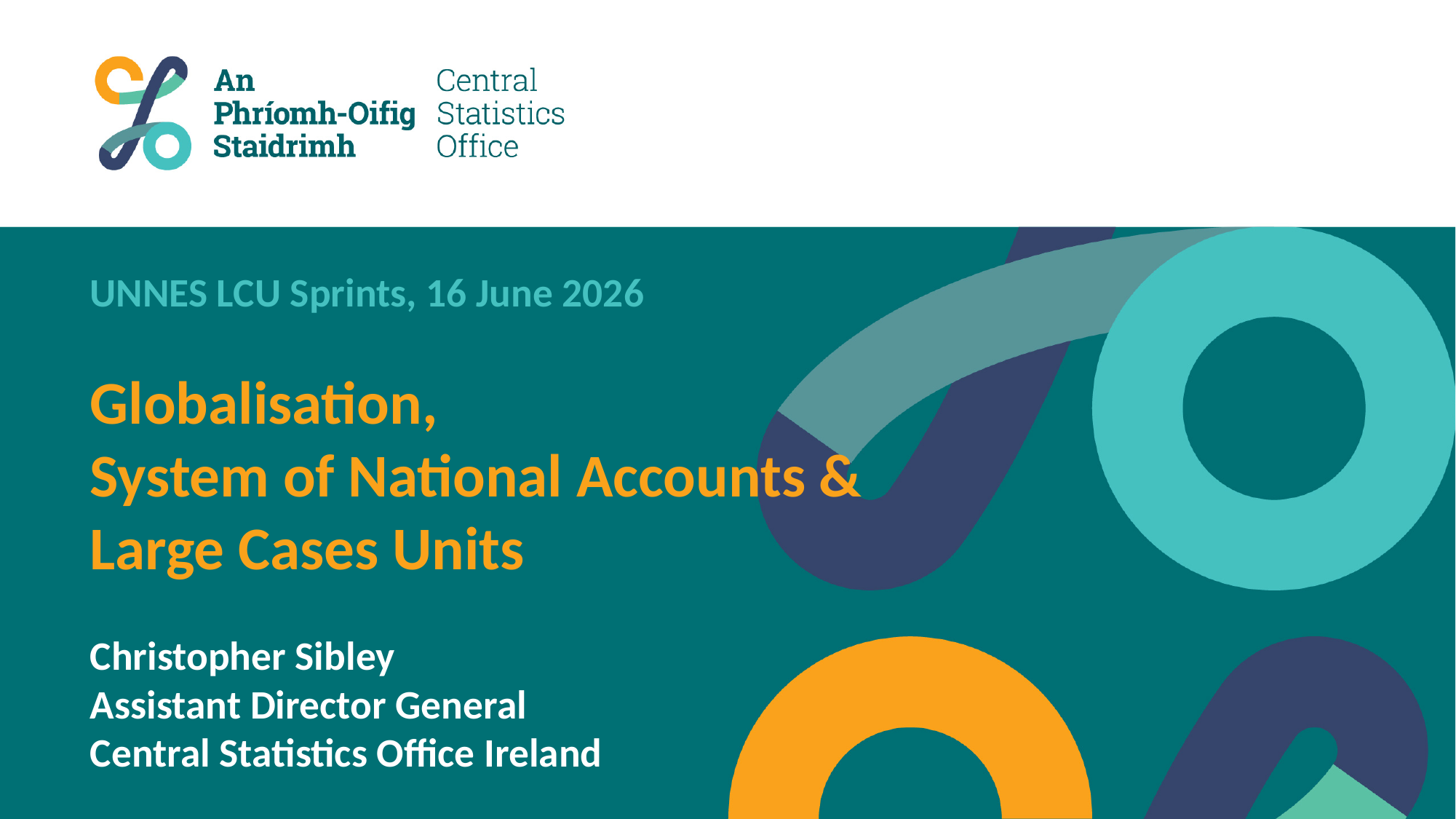

# UNNES LCU Sprints, 16 June 2026 Globalisation, System of National Accounts & Large Cases Units Christopher Sibley Assistant Director General Central Statistics Office Ireland